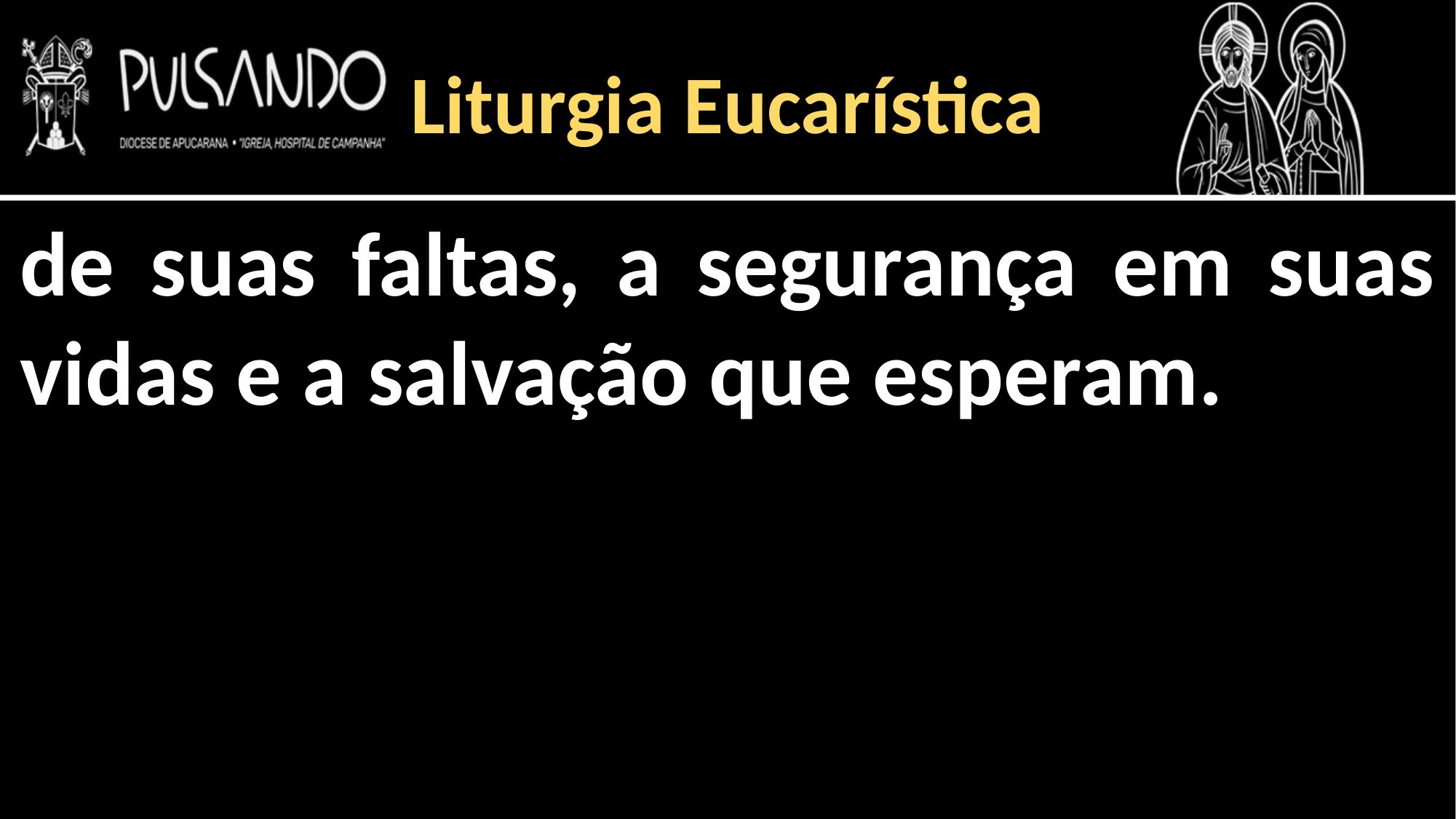

Liturgia Eucarística
de suas faltas, a segurança em suas vidas e a salvação que esperam.